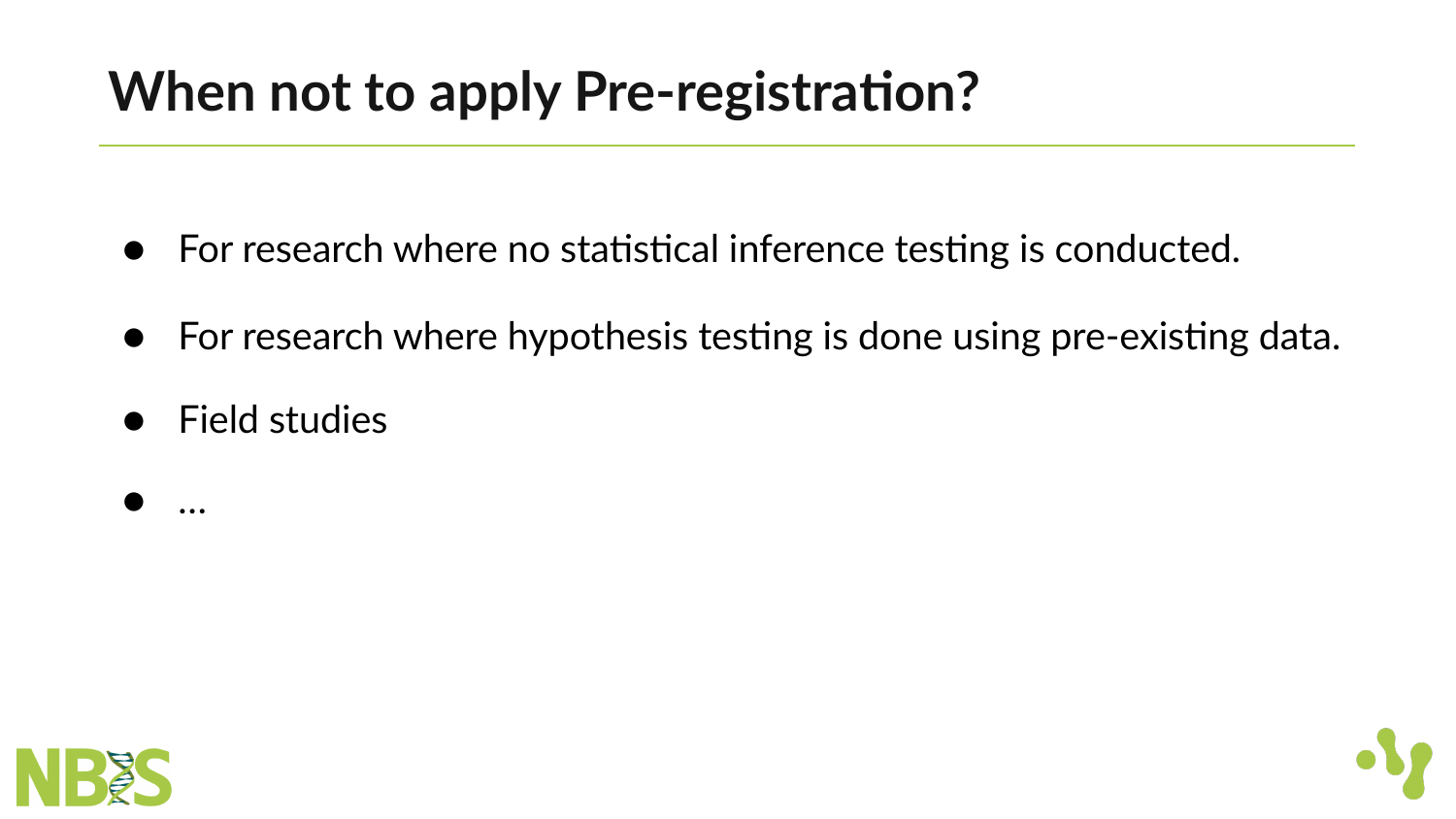

# When not to apply Pre-registration?
For research where no statistical inference testing is conducted.
For research where hypothesis testing is done using pre-existing data.
Field studies

…